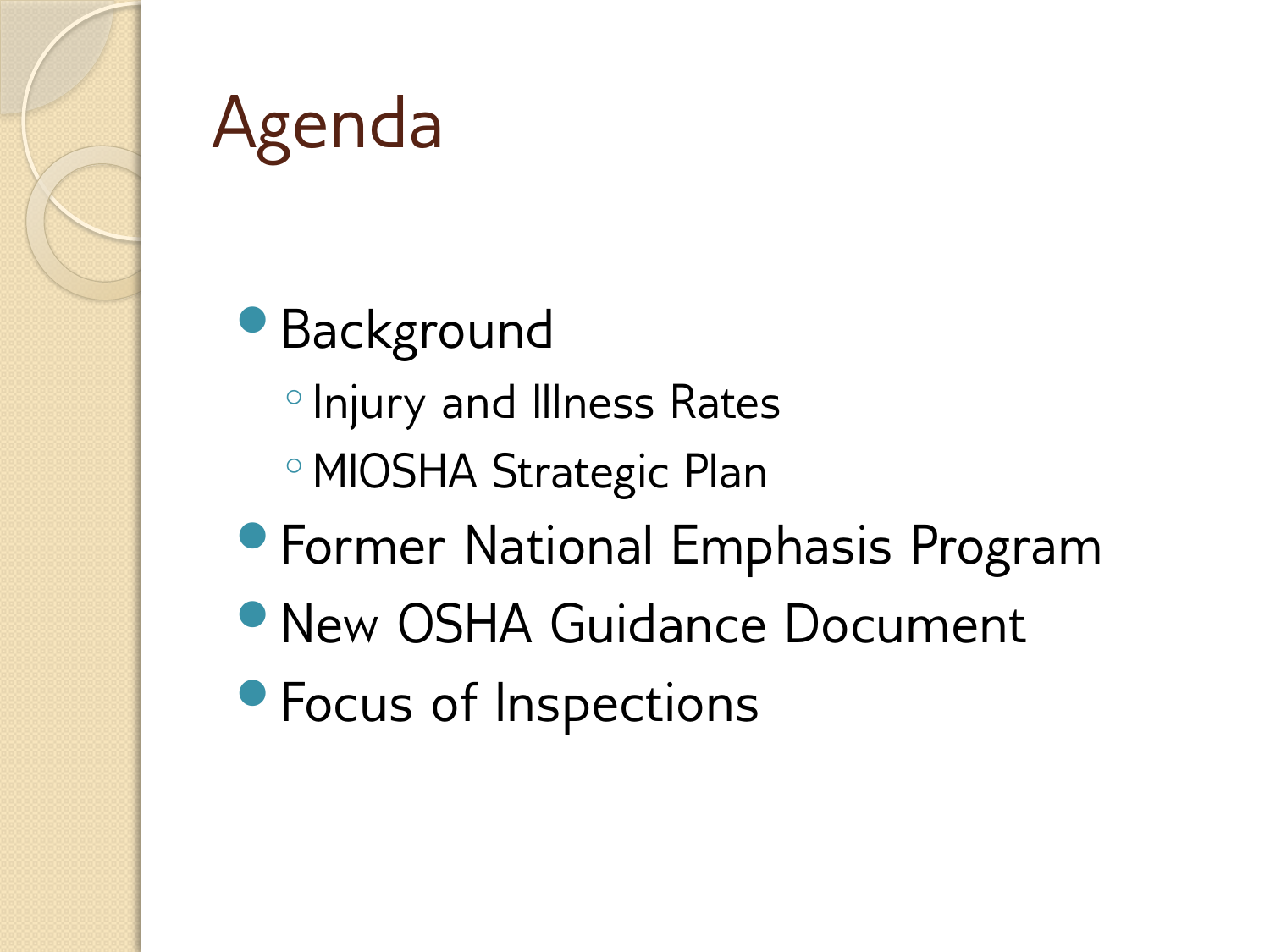

# Agenda
Background
Injury and Illness Rates
MIOSHA Strategic Plan
Former National Emphasis Program
New OSHA Guidance Document
Focus of Inspections